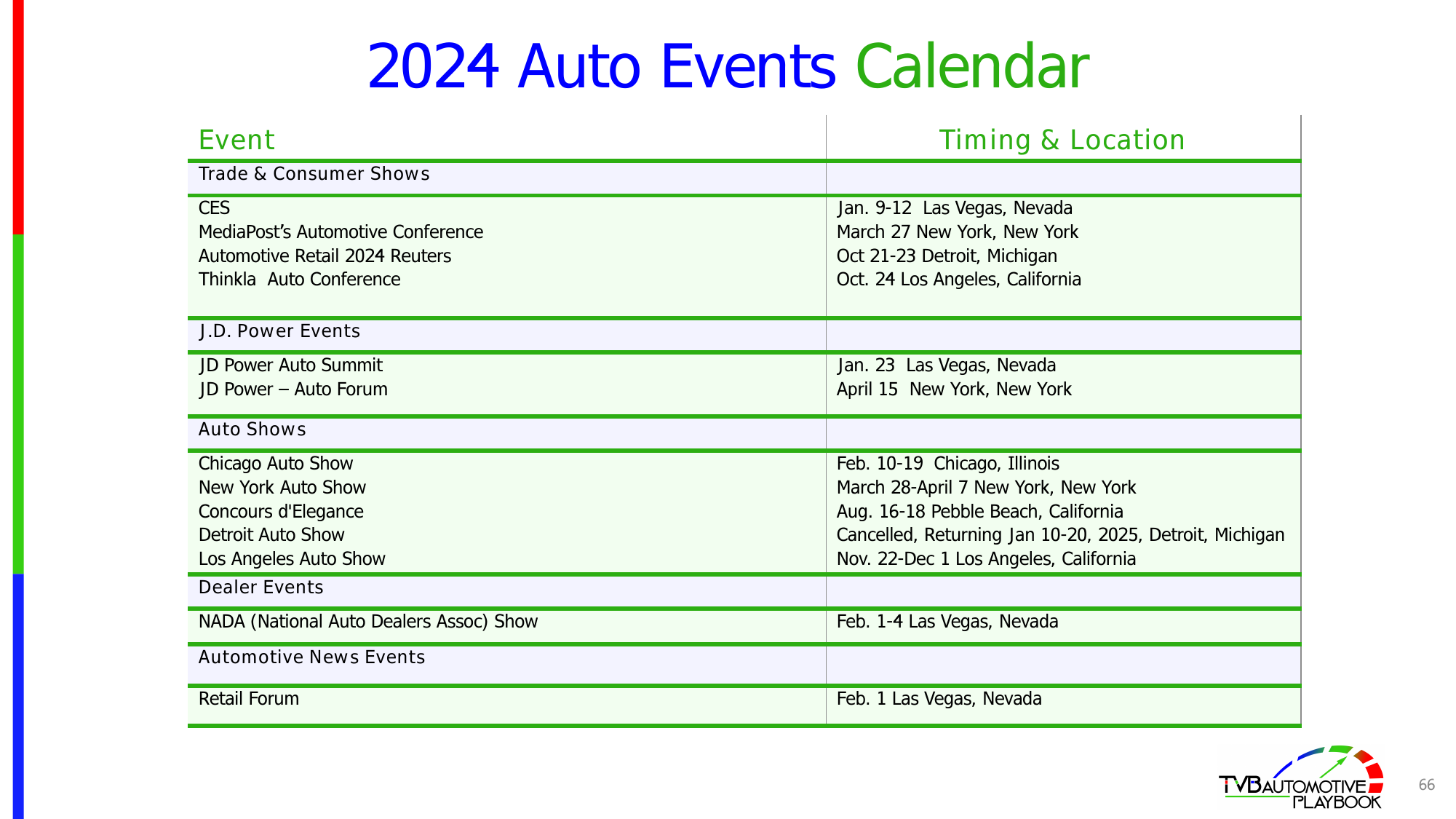

# 2024 Auto Events Calendar
| Event | Timing & Location |
| --- | --- |
| Trade & Consumer Shows |  |
| CES MediaPost’s Automotive Conference Automotive Retail 2024 Reuters Thinkla Auto Conference | Jan. 9-12 Las Vegas, Nevada March 27 New York, New York Oct 21-23 Detroit, Michigan Oct. 24 Los Angeles, California |
| J.D. Power Events |  |
| JD Power Auto Summit JD Power – Auto Forum | Jan. 23 Las Vegas, Nevada April 15 New York, New York |
| Auto Shows |  |
| Chicago Auto Show New York Auto Show Concours d'Elegance Detroit Auto Show Los Angeles Auto Show | Feb. 10-19 Chicago, Illinois March 28-April 7 New York, New York Aug. 16-18 Pebble Beach, California Cancelled, Returning Jan 10-20, 2025, Detroit, Michigan Nov. 22-Dec 1 Los Angeles, California |
| Dealer Events |  |
| NADA (National Auto Dealers Assoc) Show | Feb. 1-4 Las Vegas, Nevada |
| Automotive News Events |  |
| Retail Forum | Feb. 1 Las Vegas, Nevada |
66